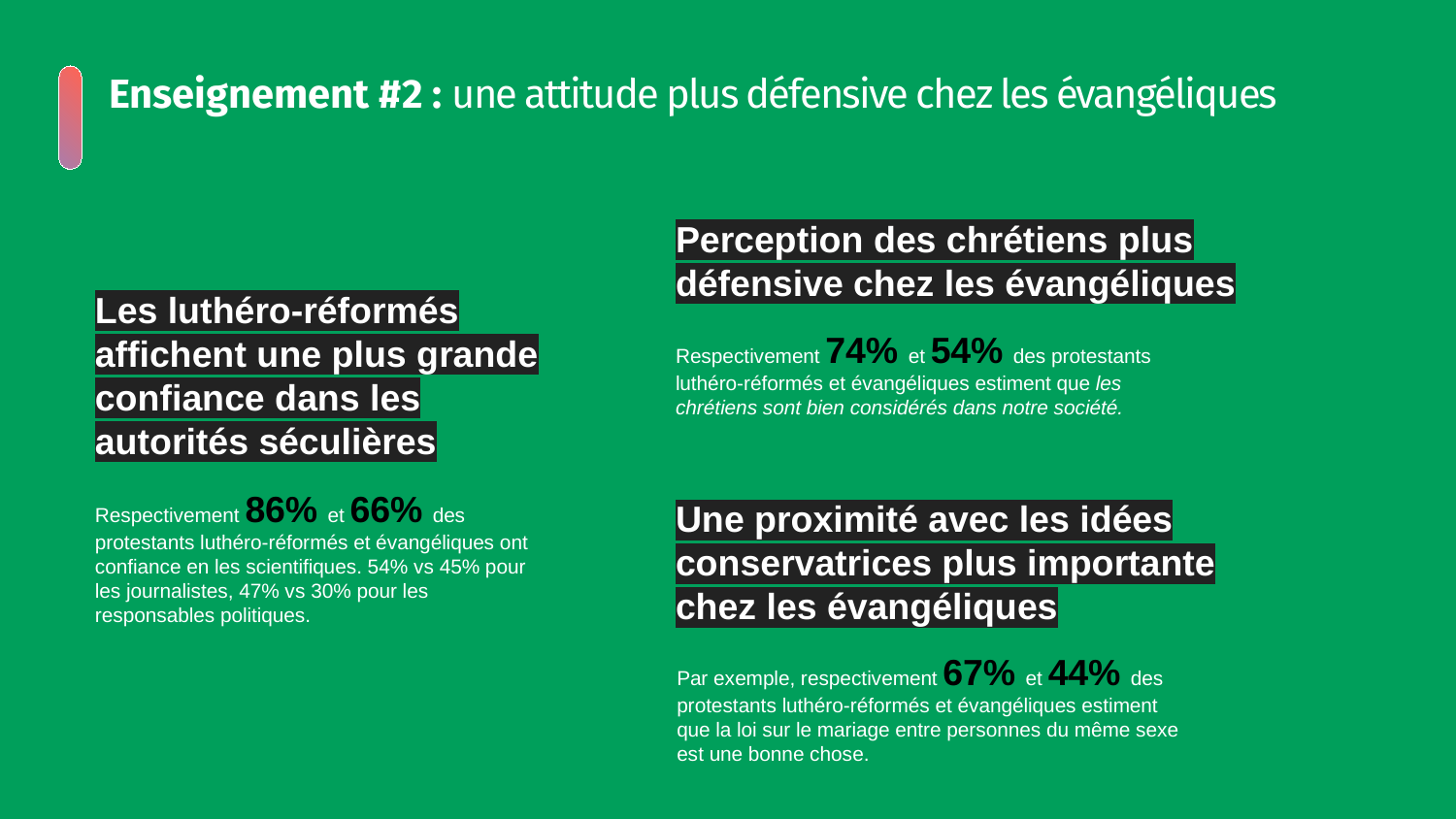

Enseignement #2 : une attitude plus défensive chez les évangéliques

Perception des chrétiens plus défensive chez les évangéliques
Les luthéro-réformés affichent une plus grande confiance dans les autorités séculières
Respectivement 74% et 54% des protestants luthéro-réformés et évangéliques estiment que les chrétiens sont bien considérés dans notre société.
Respectivement 86% et 66% des protestants luthéro-réformés et évangéliques ont confiance en les scientifiques. 54% vs 45% pour les journalistes, 47% vs 30% pour les responsables politiques.
Une proximité avec les idées conservatrices plus importante chez les évangéliques
Par exemple, respectivement 67% et 44% des protestants luthéro-réformés et évangéliques estiment que la loi sur le mariage entre personnes du même sexe est une bonne chose.